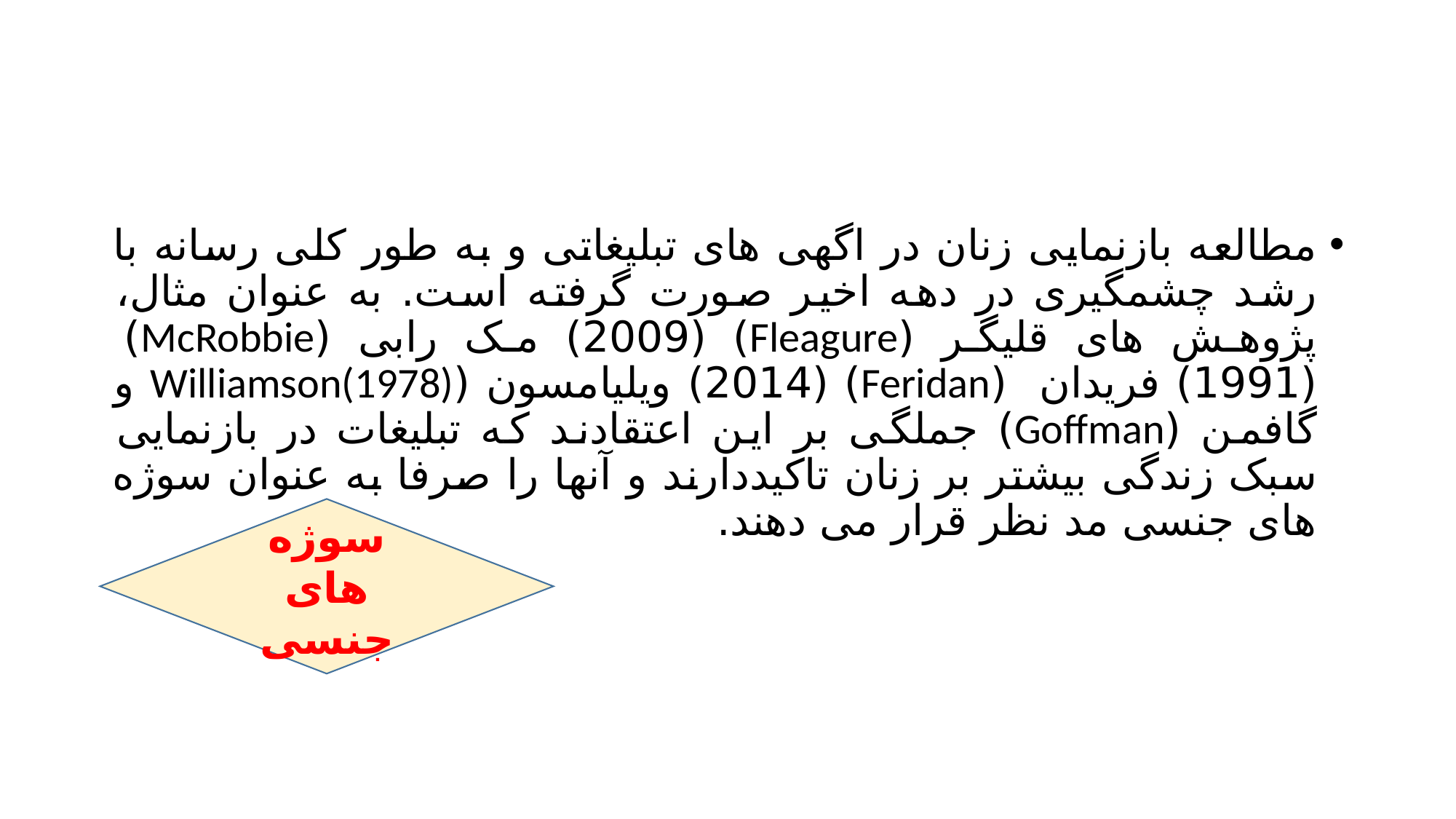

#
مطالعه بازنمایی زنان در اگهی های تبلیغاتی و به طور کلی رسانه با رشد چشمگیری در دهه اخیر صورت گرفته است. به عنوان مثال، پژوهش های قلیگر (Fleagure) (2009) مک رابی (McRobbie) (1991) فریدان  (Feridan) (2014) ویلیامسون (Williamson(1978) و گافمن (Goffman) جملگی بر این اعتقادند که تبلیغات در بازنمایی سبک زندگی بیشتر بر زنان تاکیددارند و آنها را صرفا به عنوان سوژه های جنسی مد نظر قرار می دهند.
سوژه های جنسی